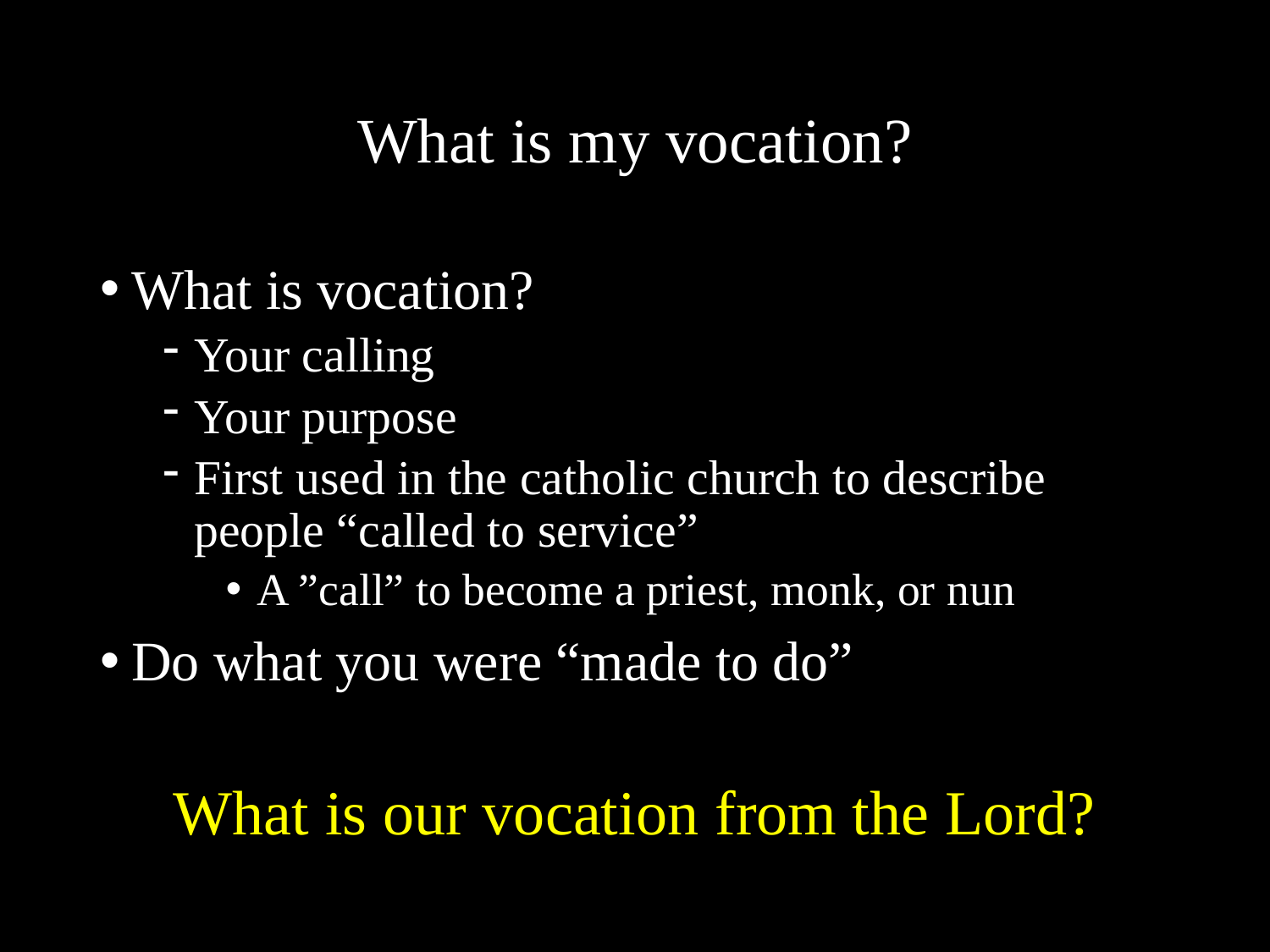

# What is my vocation?
What is vocation?
Your calling
Your purpose
First used in the catholic church to describe people “called to service”
A ”call” to become a priest, monk, or nun
Do what you were “made to do”

What is our vocation from the Lord?